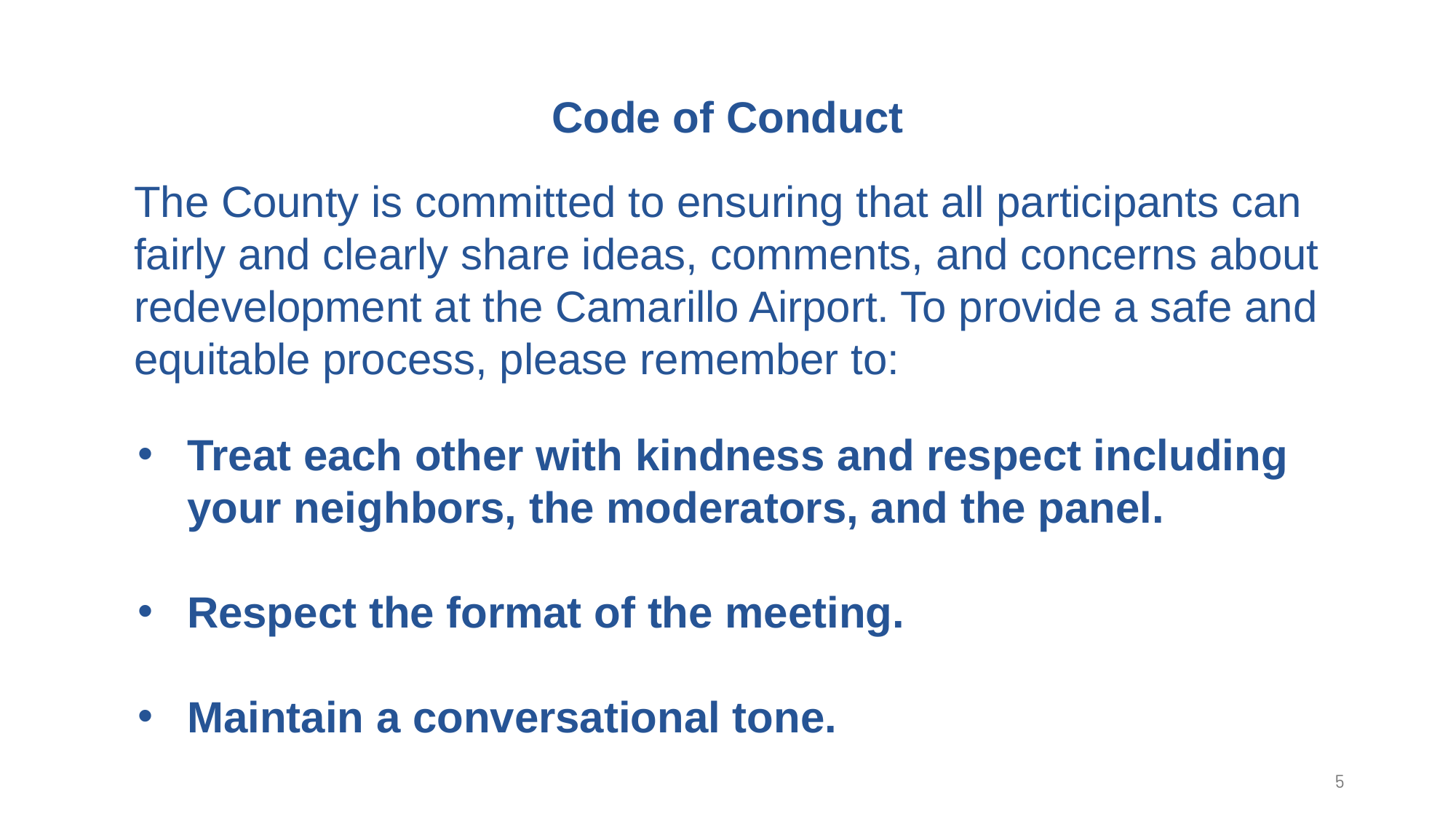

Code of Conduct
The County is committed to ensuring that all participants can fairly and clearly share ideas, comments, and concerns about redevelopment at the Camarillo Airport. To provide a safe and equitable process, please remember to:
Treat each other with kindness and respect including your neighbors, the moderators, and the panel.

Respect the format of the meeting.

Maintain a conversational tone.
5